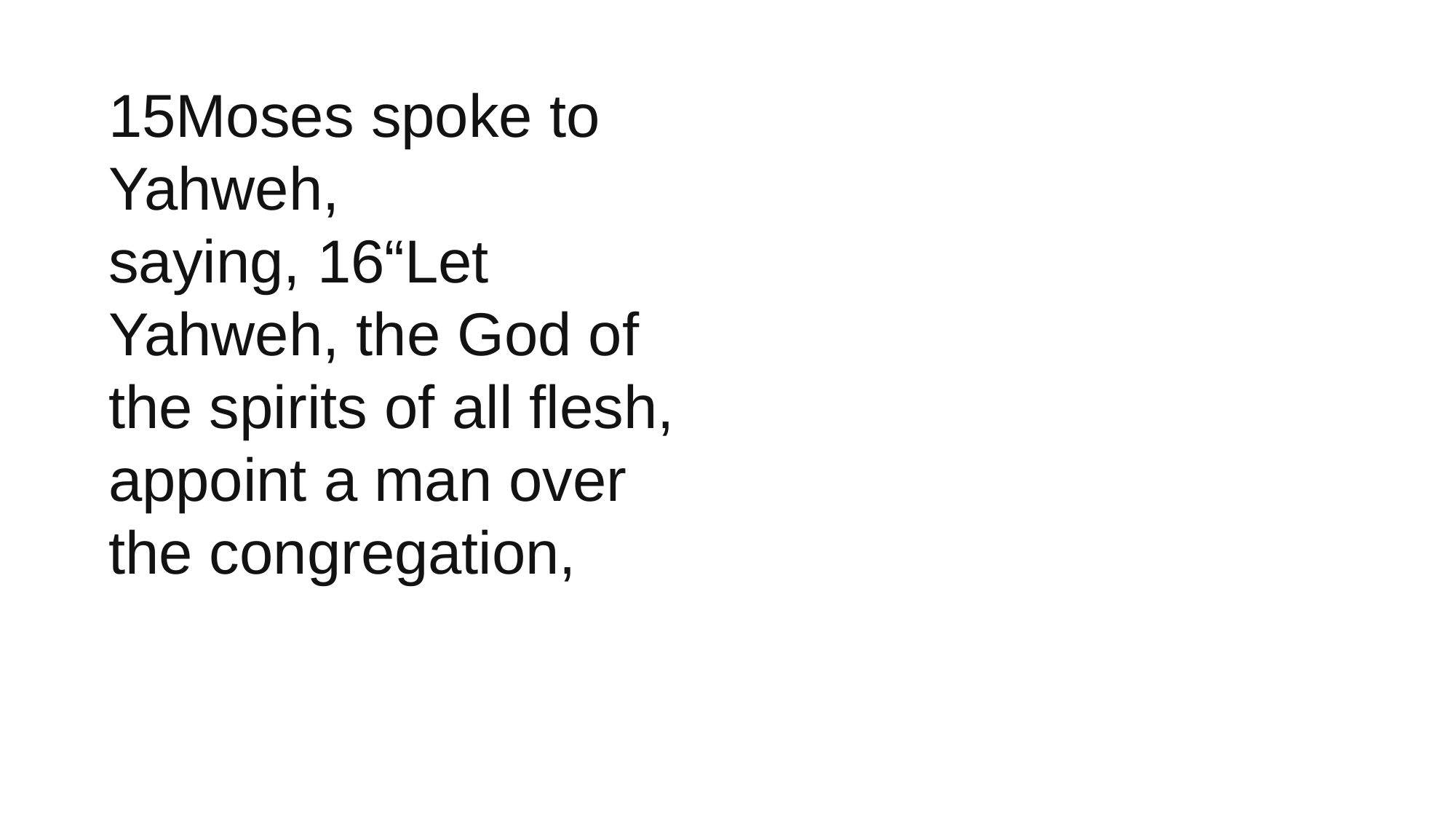

1 Samuel
15Moses spoke to Yahweh, saying, 16“Let Yahweh, the God of the spirits of all flesh, appoint a man over the congregation,